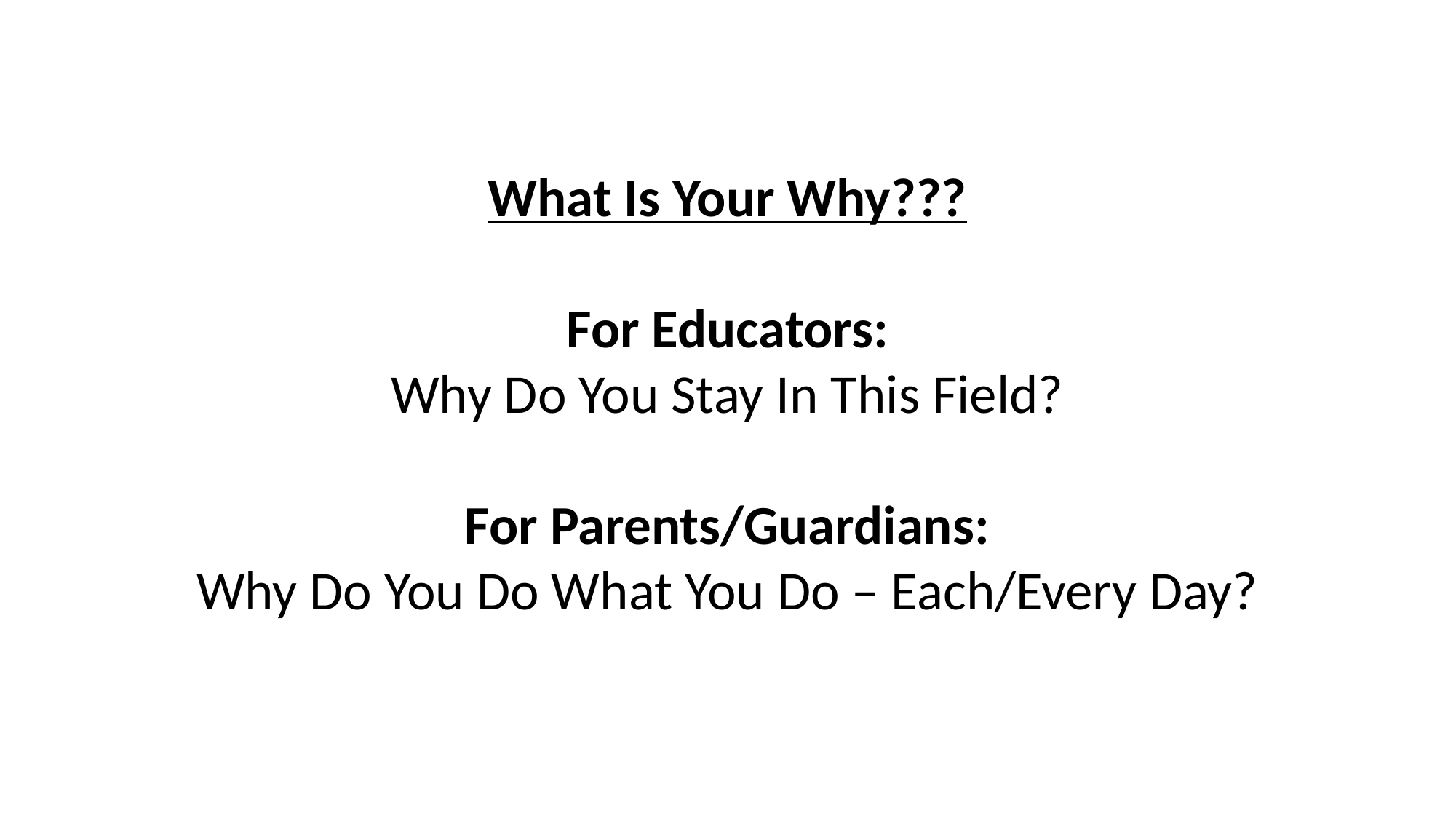

What Is Your Why???

For Educators:
Why Do You Stay In This Field?

For Parents/Guardians:
Why Do You Do What You Do – Each/Every Day?